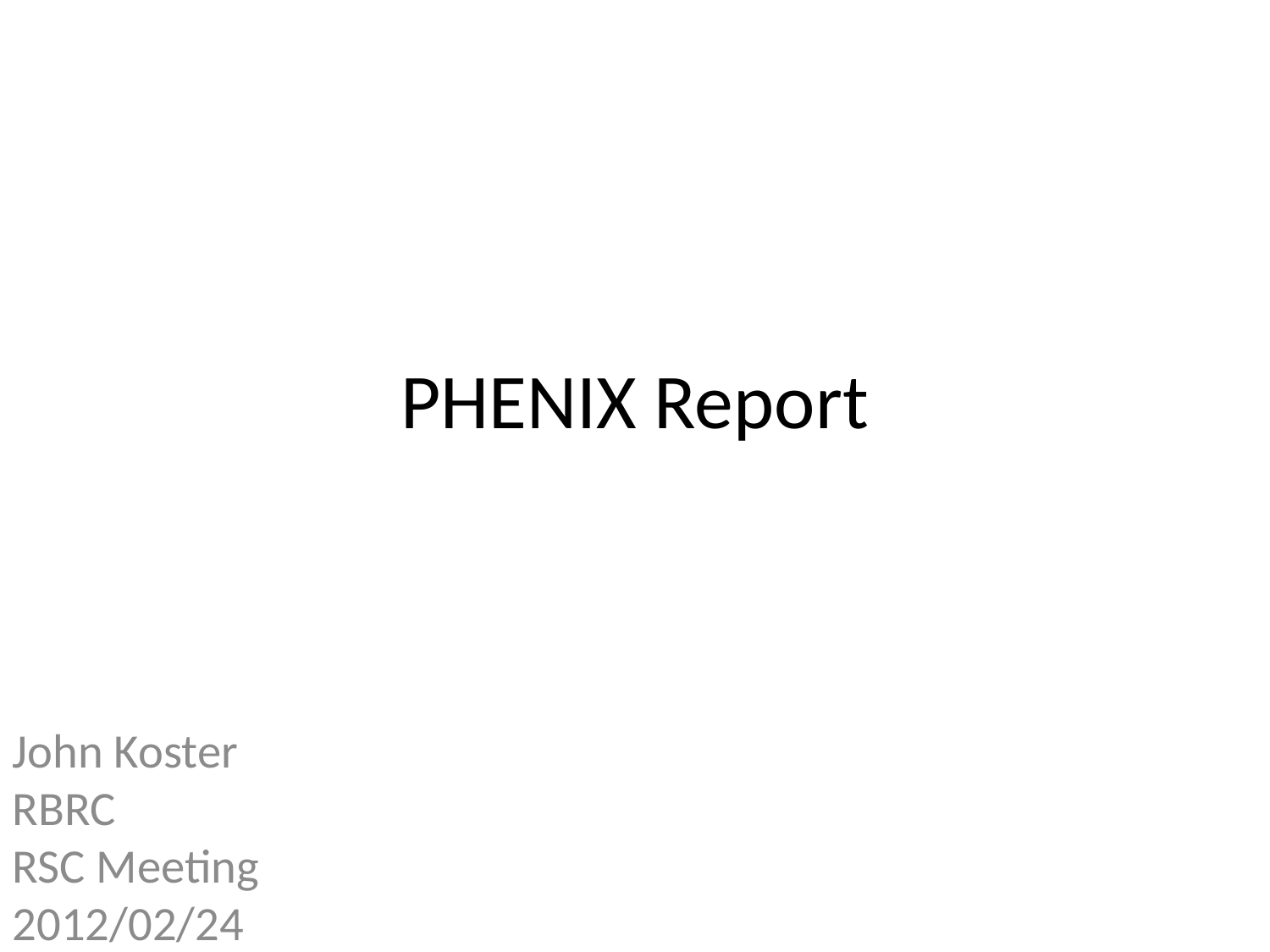

# PHENIX Report
John Koster
RBRC
RSC Meeting
2012/02/24